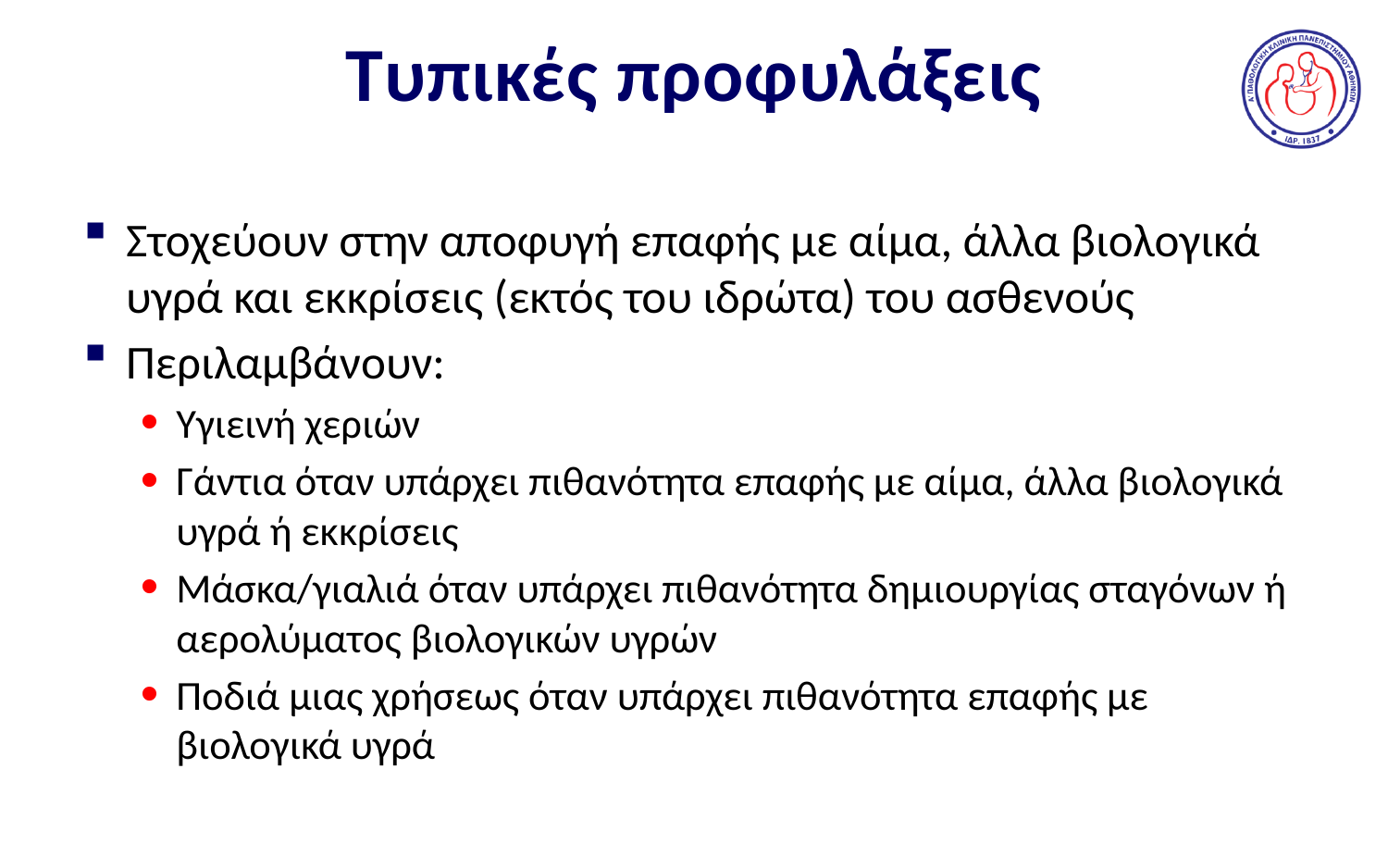

# Τυπικές προφυλάξεις
Στοχεύουν στην αποφυγή επαφής με αίμα, άλλα βιολογικά υγρά και εκκρίσεις (εκτός του ιδρώτα) του ασθενούς
Περιλαμβάνουν:
Υγιεινή χεριών
Γάντια όταν υπάρχει πιθανότητα επαφής με αίμα, άλλα βιολογικά υγρά ή εκκρίσεις
Μάσκα/γιαλιά όταν υπάρχει πιθανότητα δημιουργίας σταγόνων ή αερολύματος βιολογικών υγρών
Ποδιά μιας χρήσεως όταν υπάρχει πιθανότητα επαφής με βιολογικά υγρά